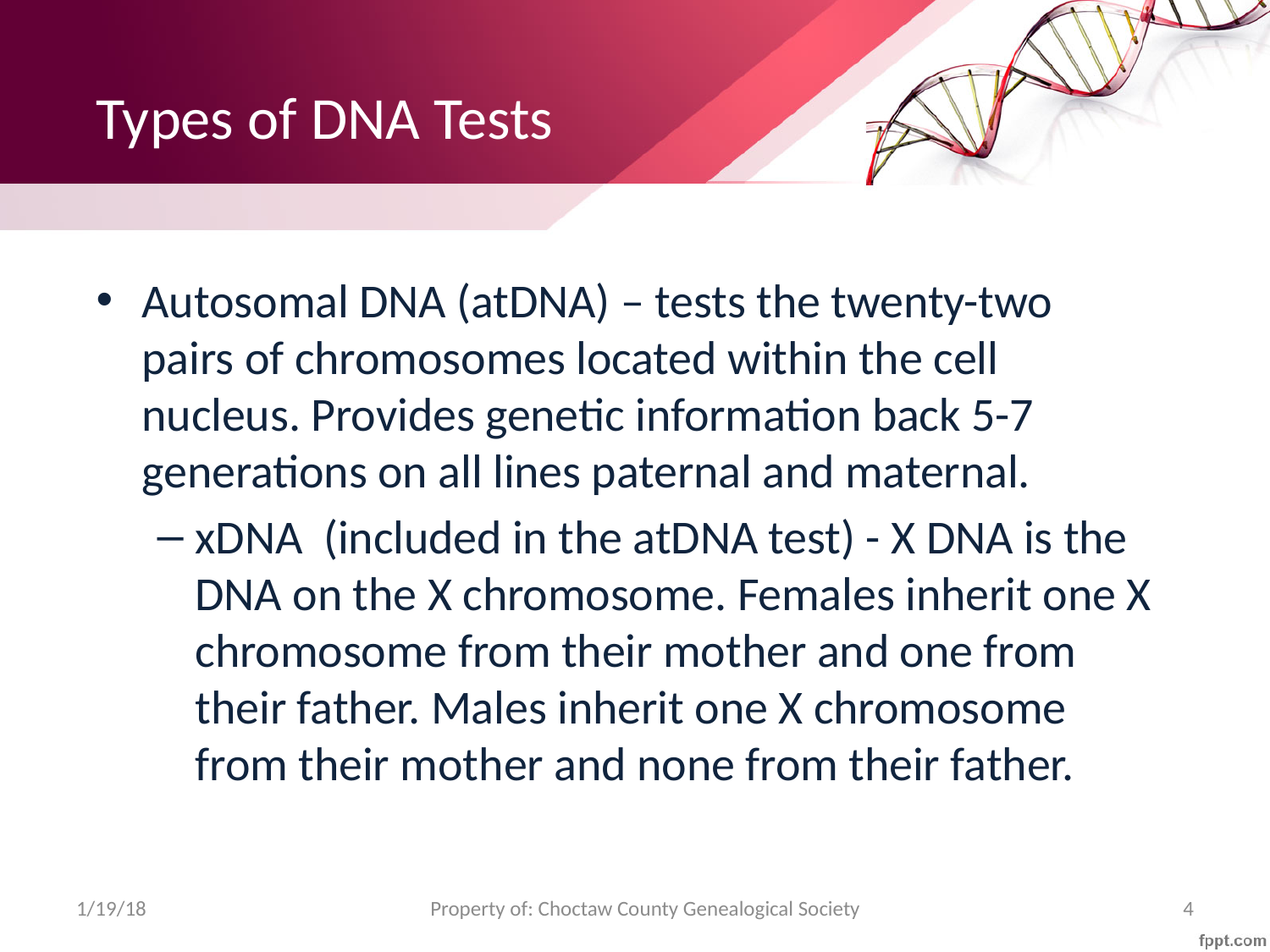

# Types of DNA Tests
Autosomal DNA (atDNA) – tests the twenty-two pairs of chromosomes located within the cell nucleus. Provides genetic information back 5-7 generations on all lines paternal and maternal.
xDNA  (included in the atDNA test) - X DNA is the DNA on the X chromosome. Females inherit one X chromosome from their mother and one from their father. Males inherit one X chromosome from their mother and none from their father.
1/19/18
Property of: Choctaw County Genealogical Society
4